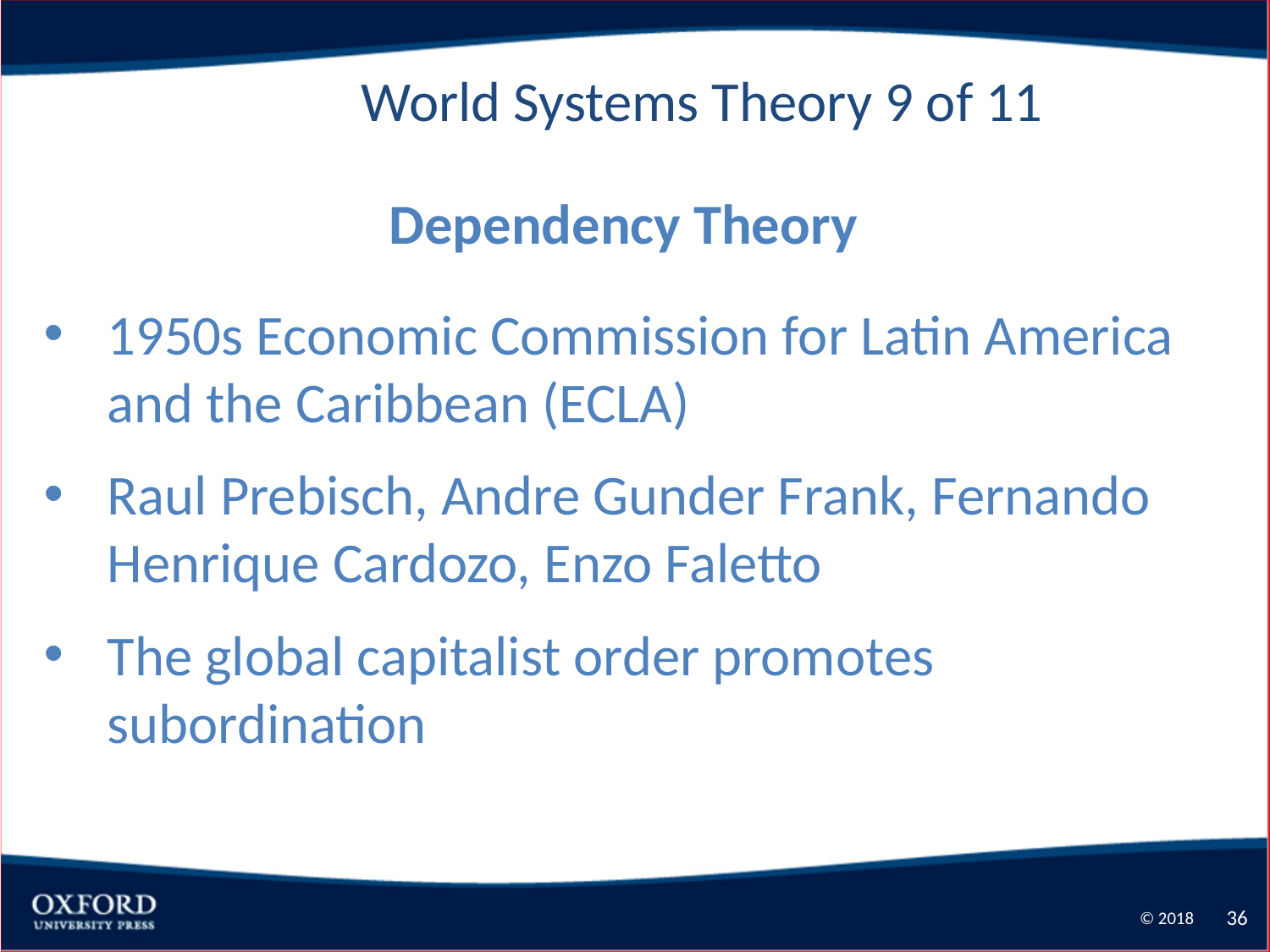

World Systems Theory 9 of 11
Dependency Theory
1950s Economic Commission for Latin America and the Caribbean (ECLA)
Raul Prebisch, Andre Gunder Frank, Fernando Henrique Cardozo, Enzo Faletto
The global capitalist order promotes subordination